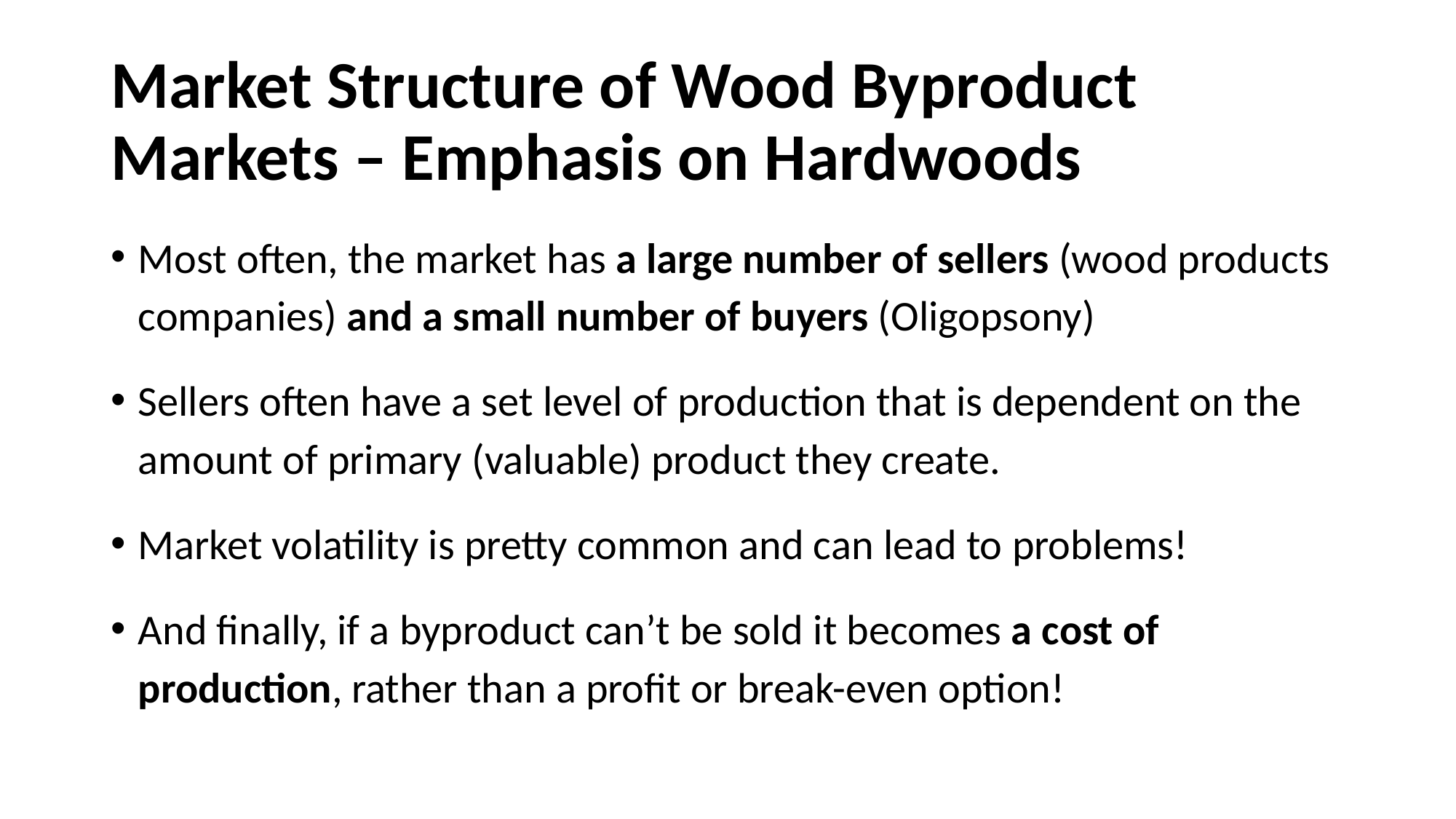

# Market Structure of Wood Byproduct Markets – Emphasis on Hardwoods
Most often, the market has a large number of sellers (wood products companies) and a small number of buyers (Oligopsony)
Sellers often have a set level of production that is dependent on the amount of primary (valuable) product they create.
Market volatility is pretty common and can lead to problems!
And finally, if a byproduct can’t be sold it becomes a cost of production, rather than a profit or break-even option!